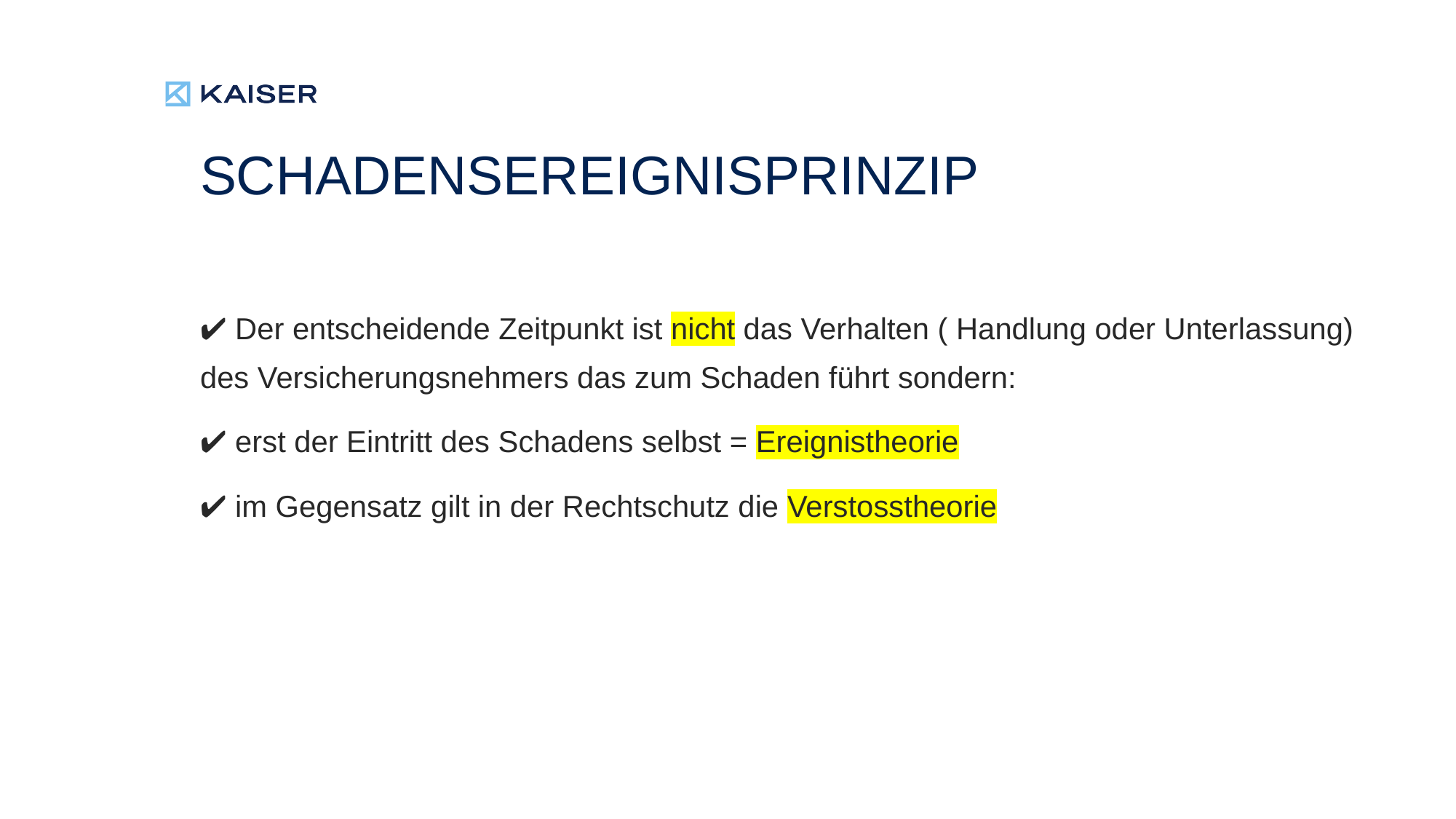

# Schadensereignisprinzip

✔ Der entscheidende Zeitpunkt ist nicht das Verhalten ( Handlung oder Unterlassung) des Versicherungsnehmers das zum Schaden führt sondern:
✔ erst der Eintritt des Schadens selbst = Ereignistheorie
✔ im Gegensatz gilt in der Rechtschutz die Verstosstheorie